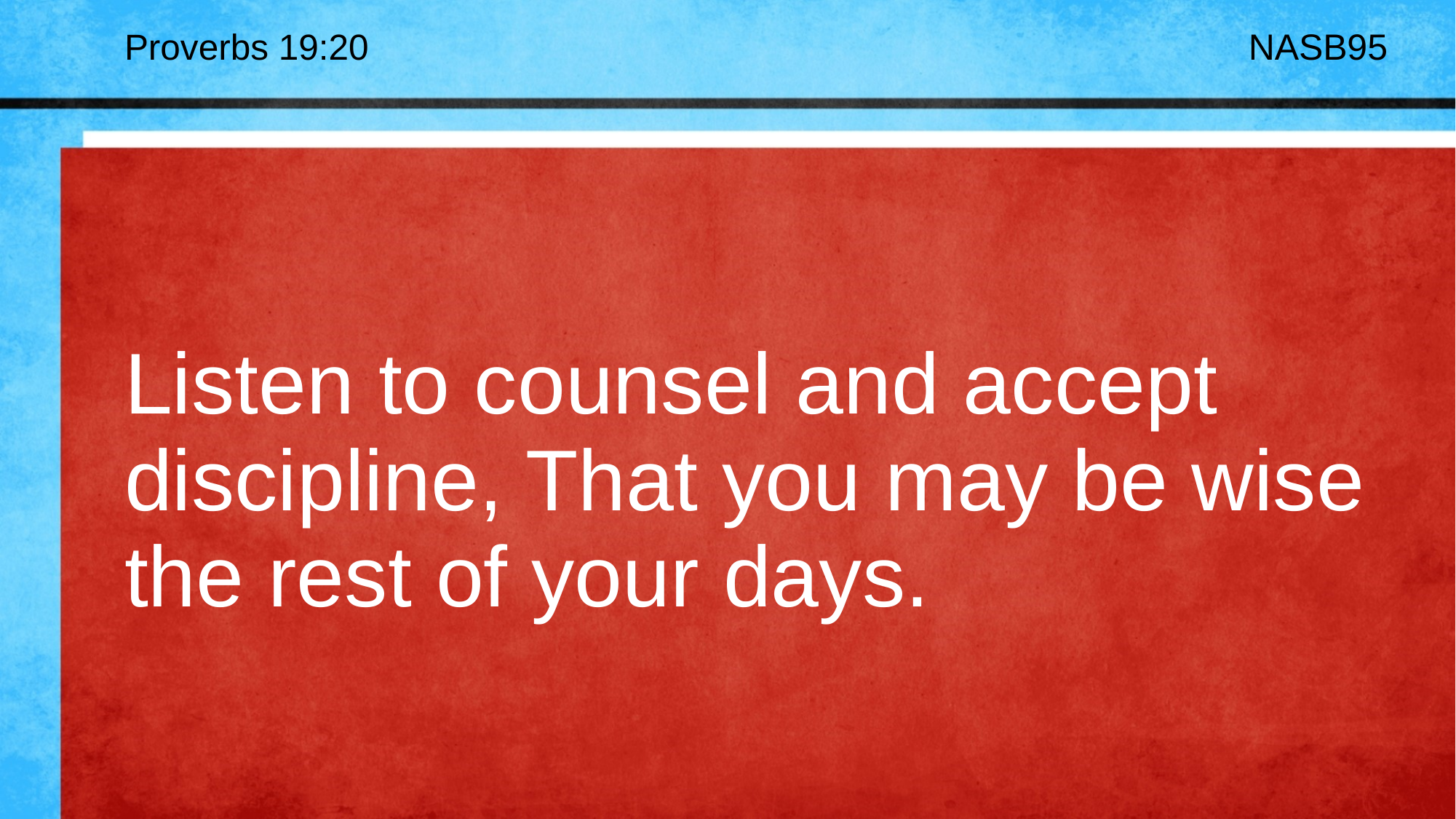

Proverbs 19:20
NASB95
# Listen to counsel and accept discipline, That you may be wise the rest of your days.